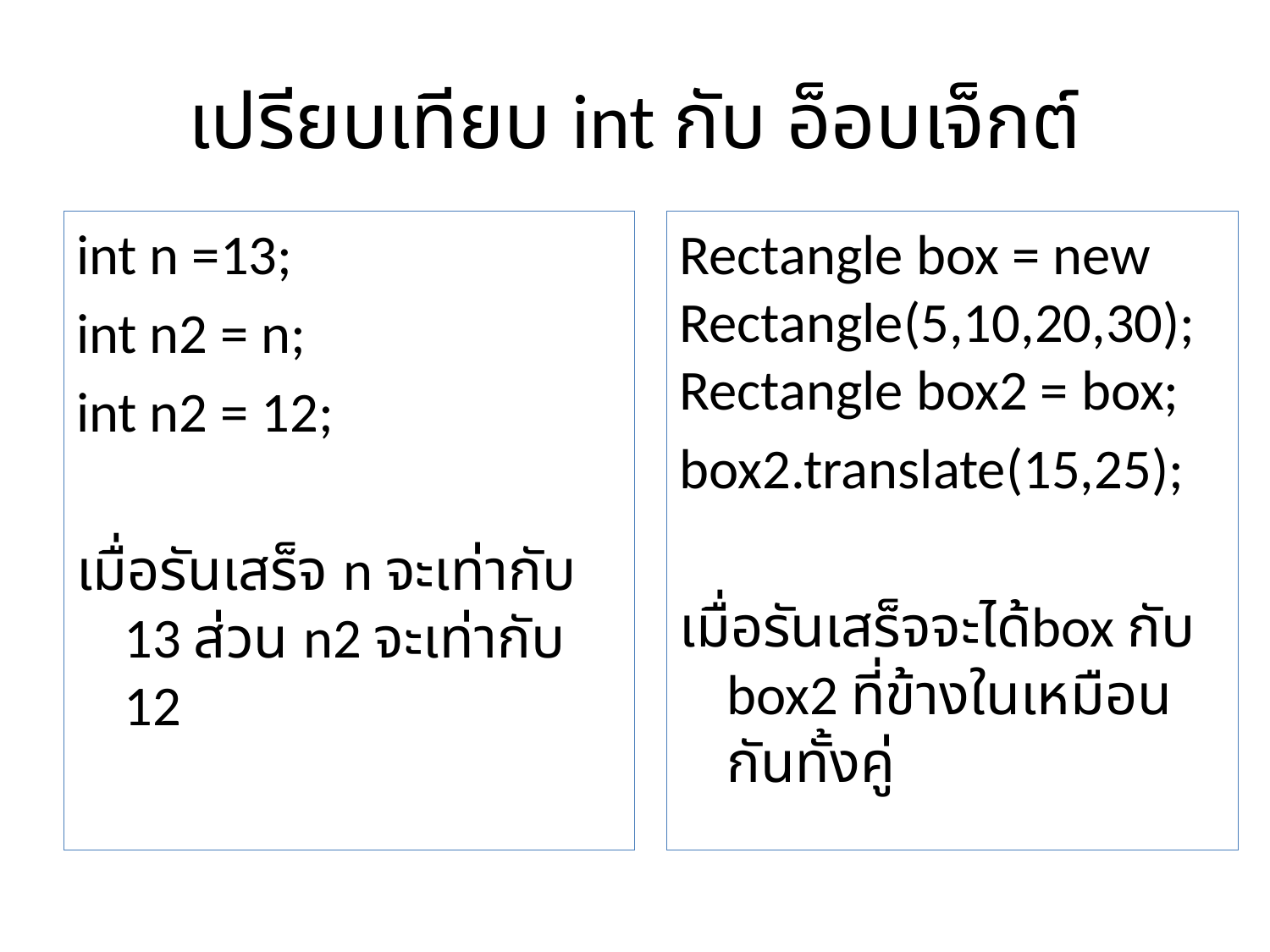

# เปรียบเทียบ int กับ อ็อบเจ็กต์
int n =13;
int n2 = n;
int n2 = 12;

เมื่อรันเสร็จ n จะเท่ากับ 13 ส่วน n2 จะเท่ากับ 12
Rectangle box = new Rectangle(5,10,20,30);
Rectangle box2 = box;
box2.translate(15,25);

เมื่อรันเสร็จจะได้box กับ box2 ที่ข้างในเหมือนกันทั้งคู่